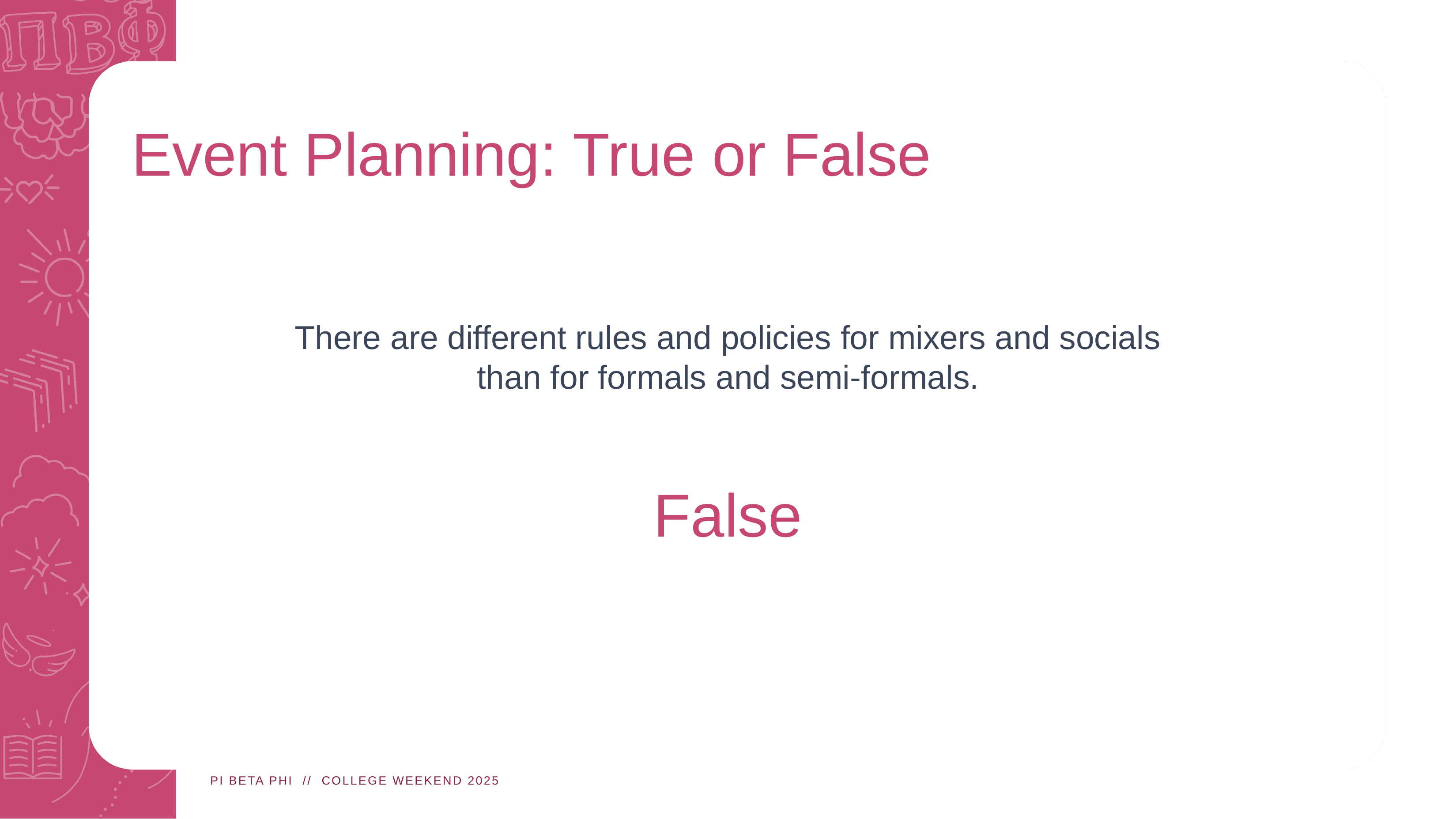

# Event Planning: True or False
There are different rules and policies for mixers and socials than for formals and semi-formals.​
False